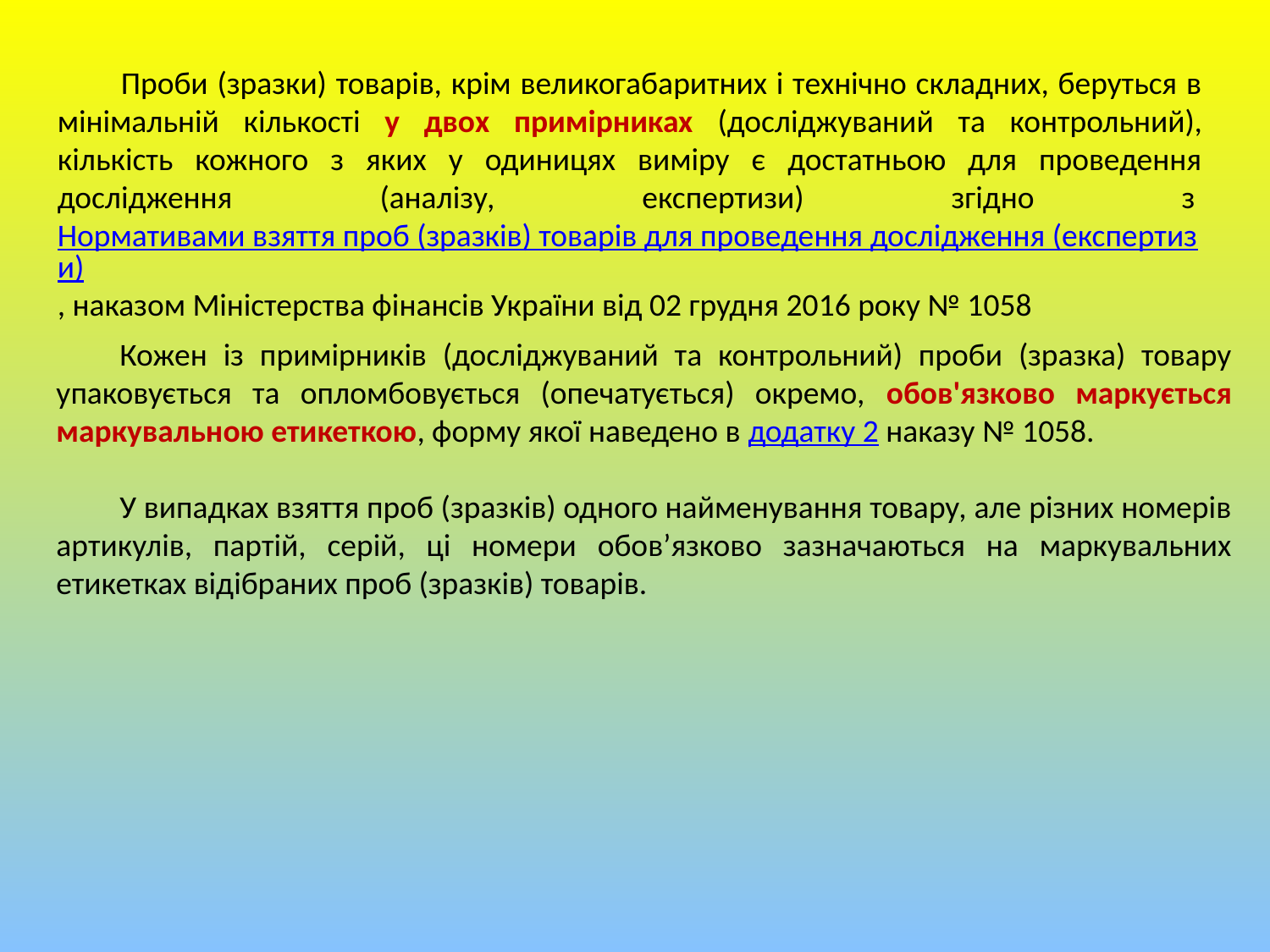

Проби (зразки) товарів, крім великогабаритних і технічно складних, беруться в мінімальній кількості у двох примірниках (досліджуваний та контрольний), кількість кожного з яких у одиницях виміру є достатньою для проведення дослідження (аналізу, експертизи) згідно з Нормативами взяття проб (зразків) товарів для проведення дослідження (експертизи), наказом Міністерства фінансів України від 02 грудня 2016 року № 1058
Кожен із примірників (досліджуваний та контрольний) проби (зразка) товару упаковується та опломбовується (опечатується) окремо, обов'язково маркується маркувальною етикеткою, форму якої наведено в додатку 2 наказу № 1058.

У випадках взяття проб (зразків) одного найменування товару, але різних номерів артикулів, партій, серій, ці номери обов’язково зазначаються на маркувальних етикетках відібраних проб (зразків) товарів.